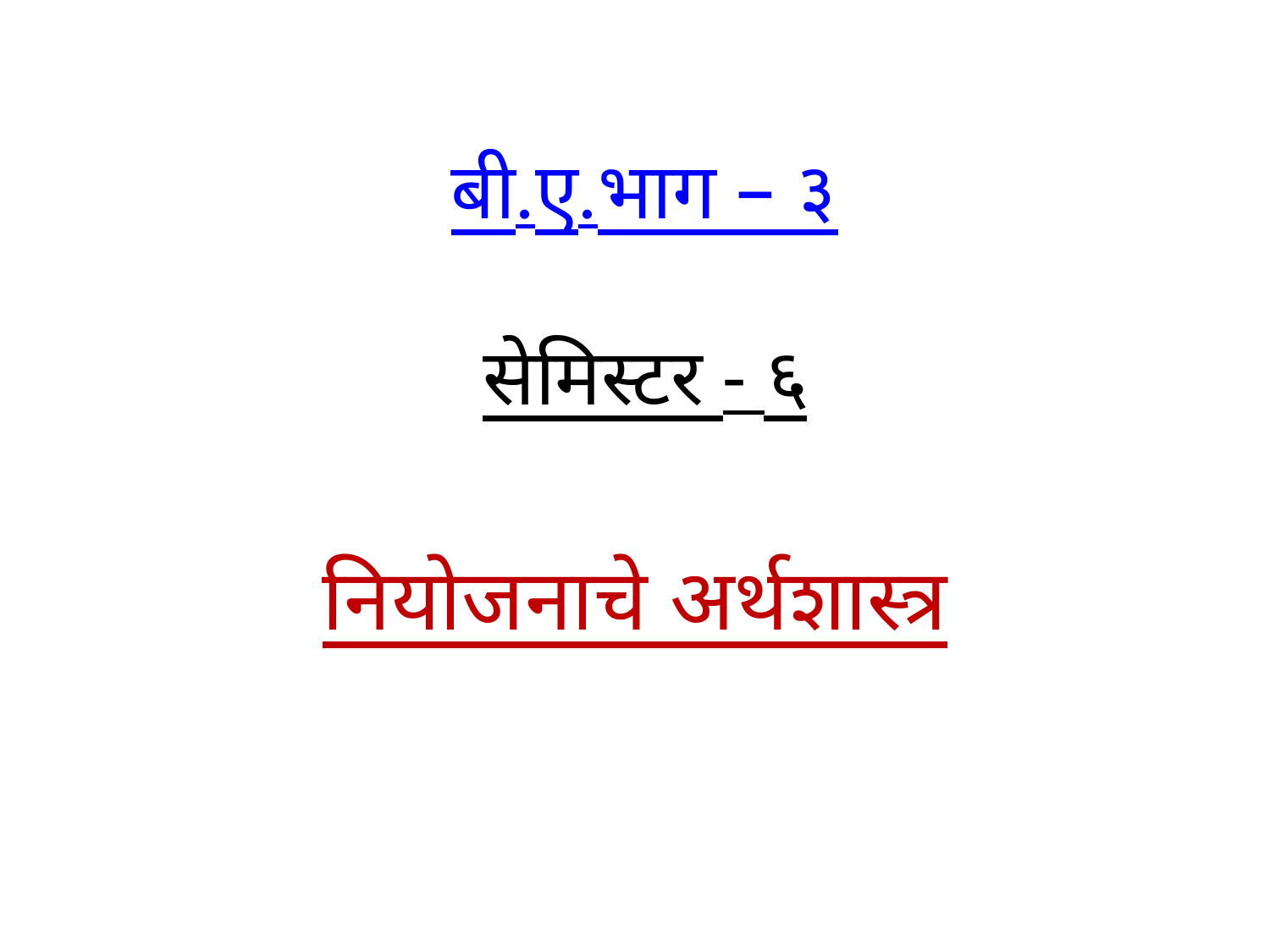

# बी.ए.भाग – ३ सेमिस्टर - ६
नियोजनाचे अर्थशास्त्र